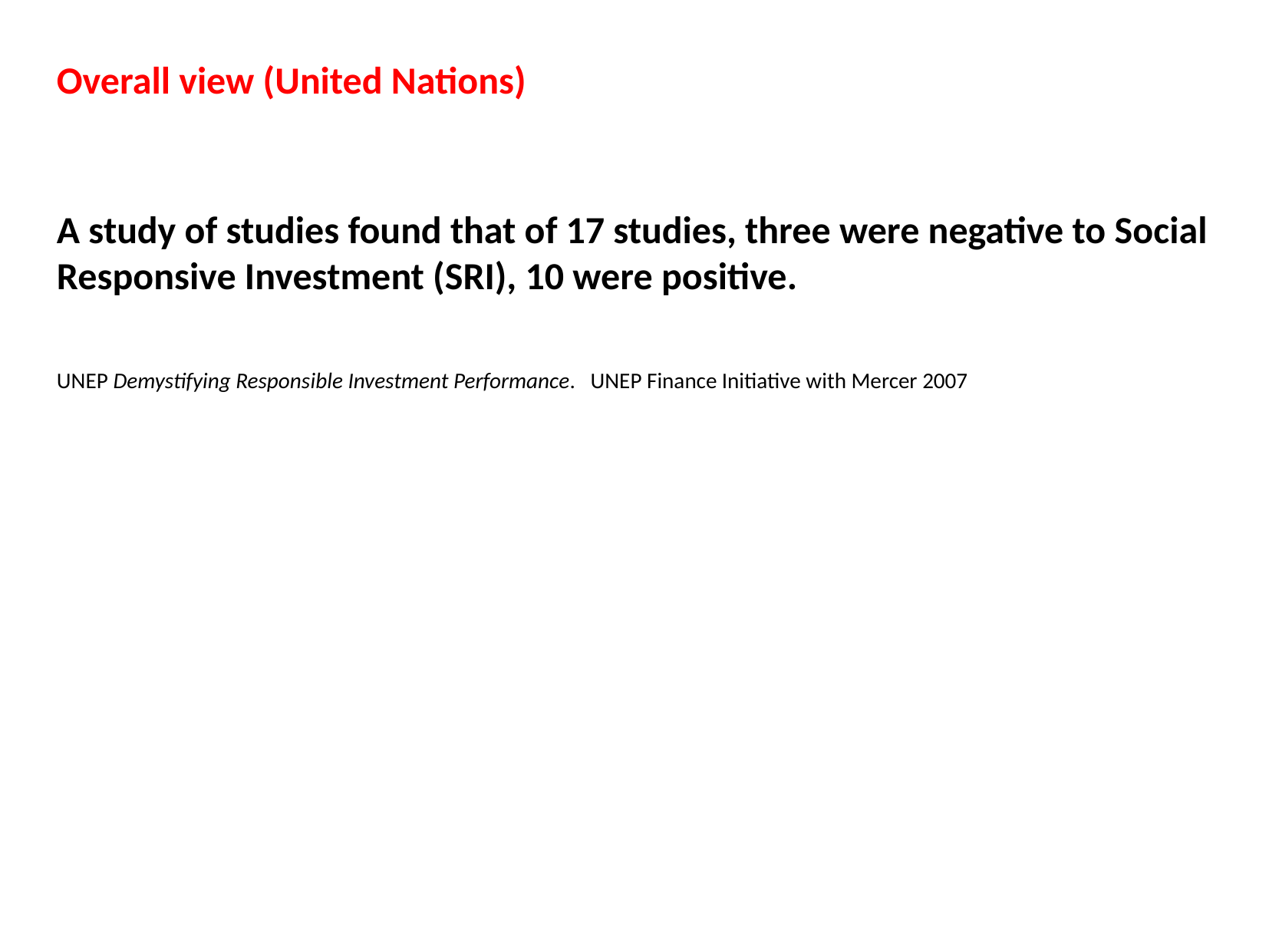

Overall view (United Nations)

A study of studies found that of 17 studies, three were negative to Social Responsive Investment (SRI), 10 were positive.

UNEP Demystifying Responsible Investment Performance.   UNEP Finance Initiative with Mercer 2007